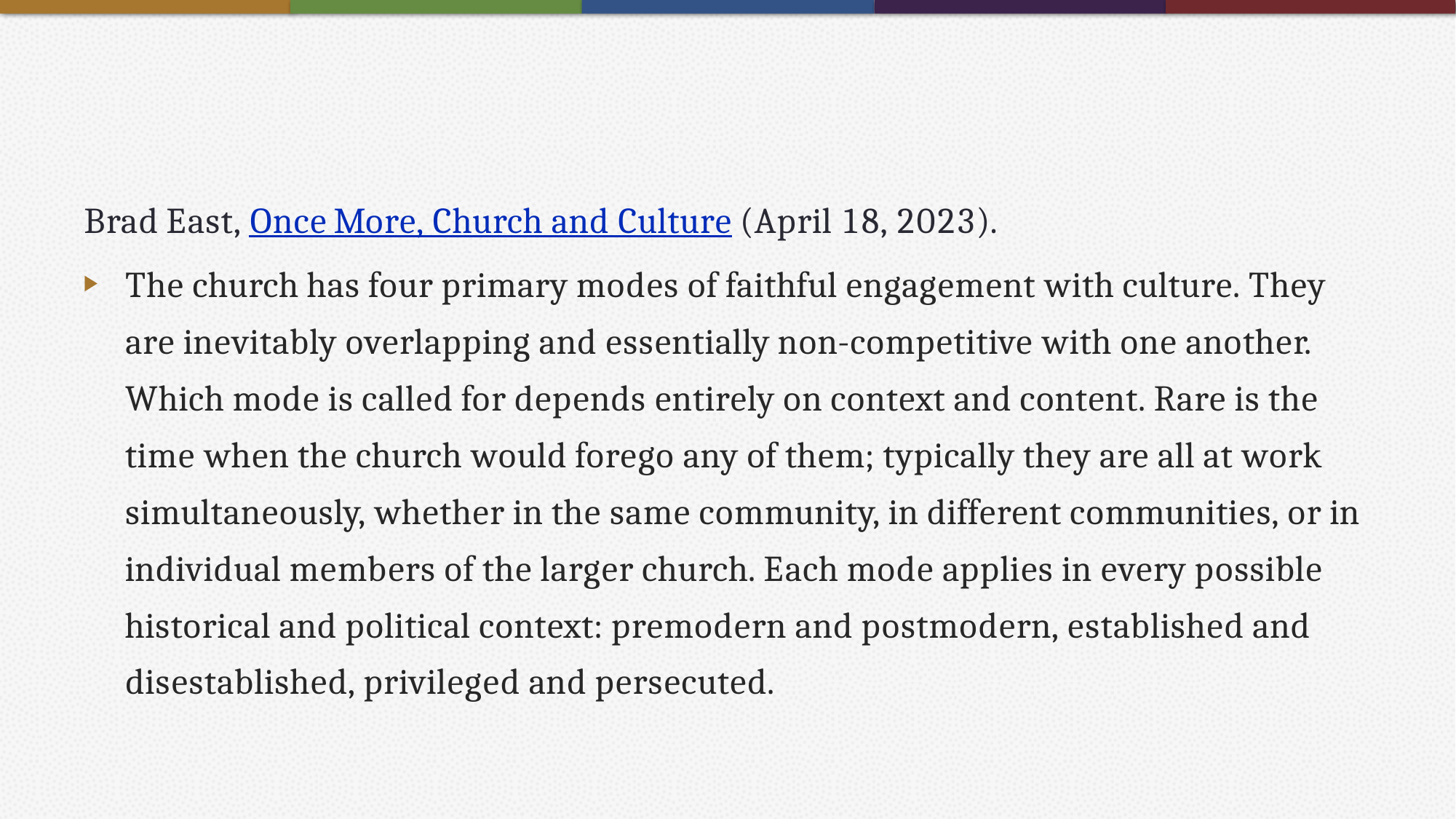

#
Brad East, Once More, Church and Culture (April 18, 2023).
The church has four primary modes of faithful engagement with culture. They are inevitably overlapping and essentially non-competitive with one another. Which mode is called for depends entirely on context and content. Rare is the time when the church would forego any of them; typically they are all at work simultaneously, whether in the same community, in different communities, or in individual members of the larger church. Each mode applies in every possible historical and political context: premodern and postmodern, established and disestablished, privileged and persecuted.